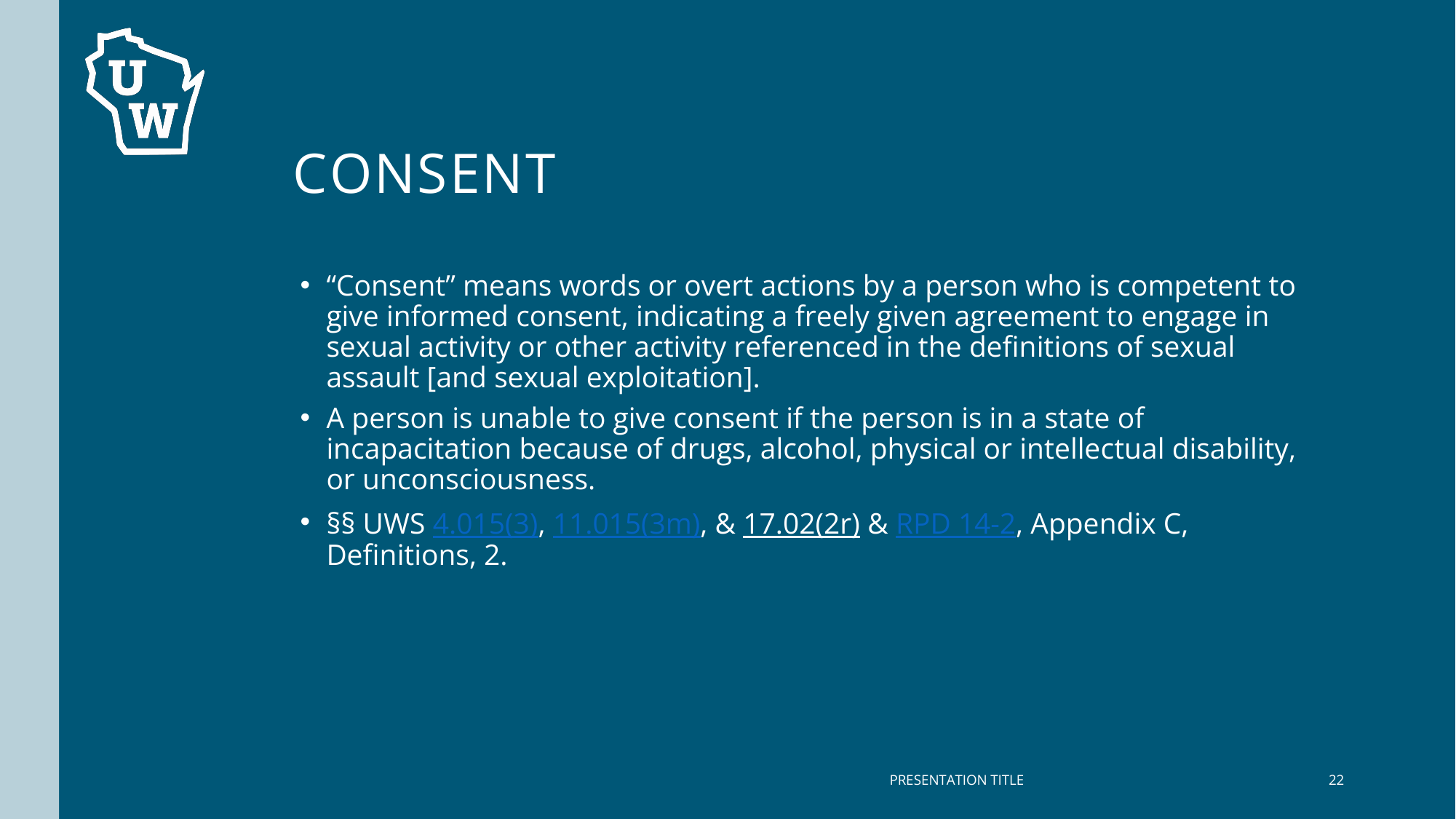

# Consent
“Consent” means words or overt actions by a person who is competent to give informed consent, indicating a freely given agreement to engage in sexual activity or other activity referenced in the definitions of sexual assault [and sexual exploitation].
A person is unable to give consent if the person is in a state of incapacitation because of drugs, alcohol, physical or intellectual disability, or unconsciousness.
§§ UWS 4.015(3), 11.015(3m), & 17.02(2r) & RPD 14-2, Appendix C, Definitions, 2.
PRESENTATION TITLE
22